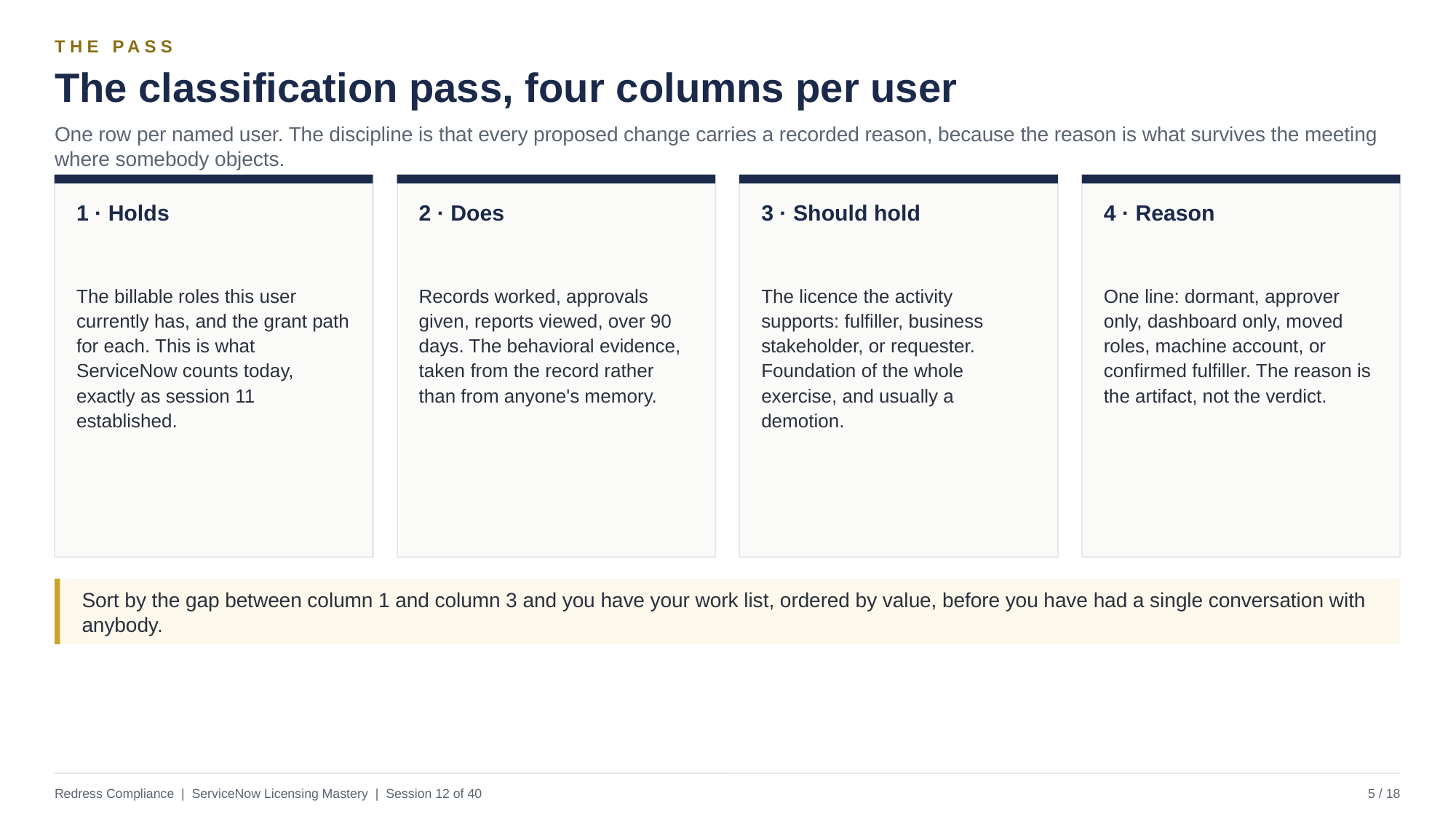

THE PASS
The classification pass, four columns per user
One row per named user. The discipline is that every proposed change carries a recorded reason, because the reason is what survives the meeting where somebody objects.

1 · Holds
2 · Does
3 · Should hold
4 · Reason
The billable roles this user currently has, and the grant path for each. This is what ServiceNow counts today, exactly as session 11 established.
Records worked, approvals given, reports viewed, over 90 days. The behavioral evidence, taken from the record rather than from anyone's memory.
The licence the activity supports: fulfiller, business stakeholder, or requester. Foundation of the whole exercise, and usually a demotion.
One line: dormant, approver only, dashboard only, moved roles, machine account, or confirmed fulfiller. The reason is the artifact, not the verdict.

Sort by the gap between column 1 and column 3 and you have your work list, ordered by value, before you have had a single conversation with anybody.

Redress Compliance  |  ServiceNow Licensing Mastery  |  Session 12 of 40
5 / 18